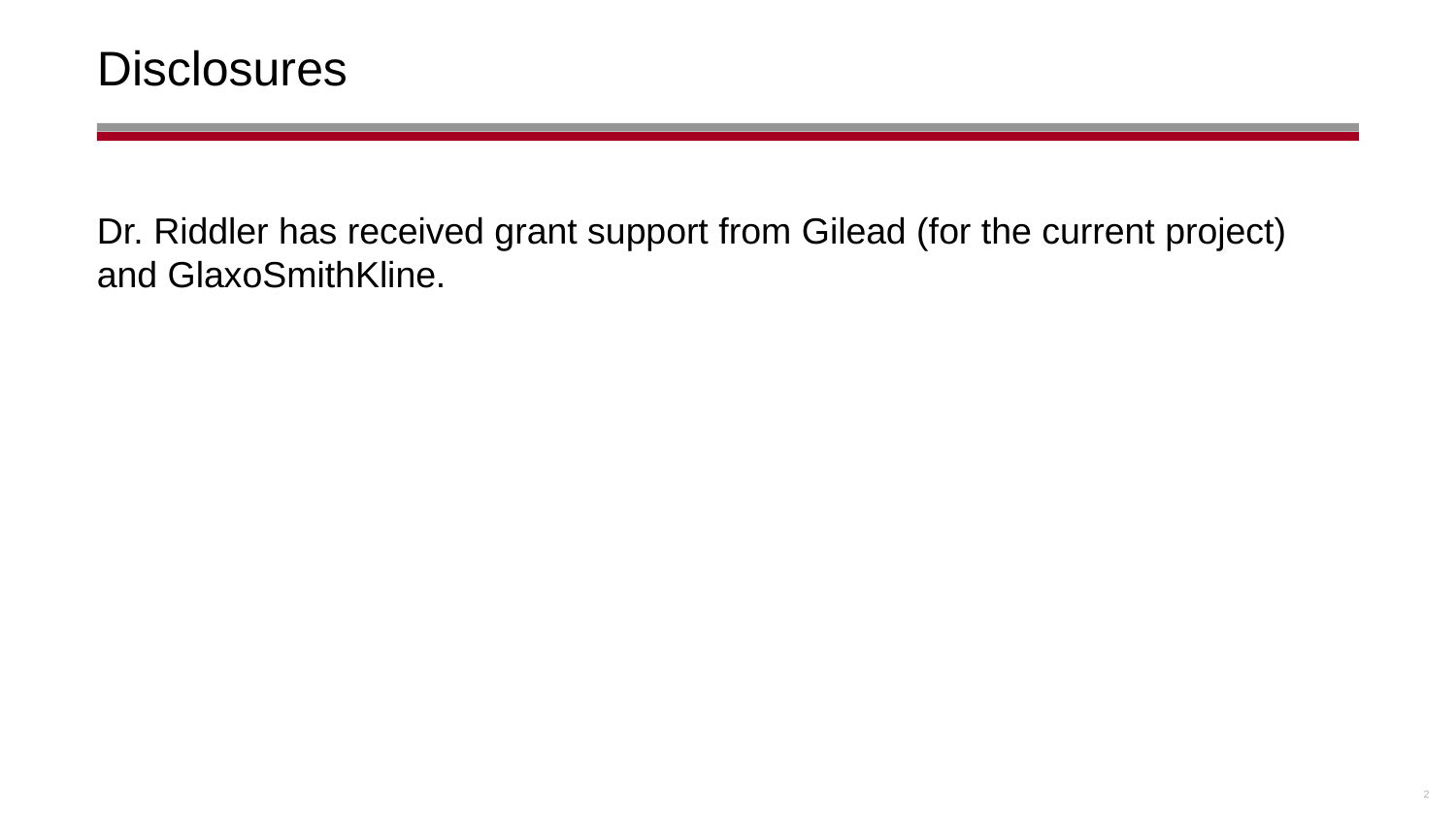

# Disclosures
Dr. Riddler has received grant support from Gilead (for the current project) and GlaxoSmithKline.

2